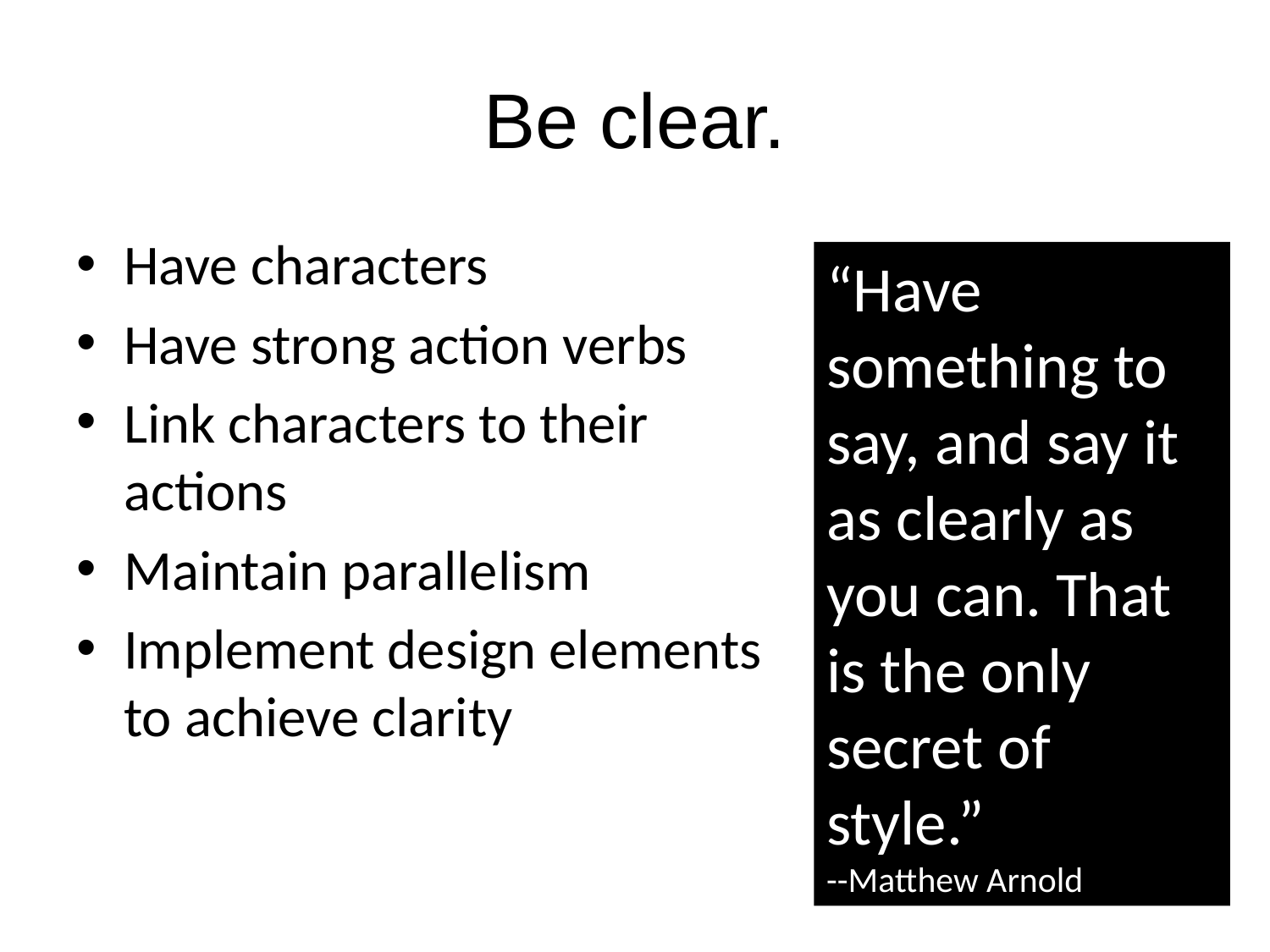

# Be clear.
Have characters
Have strong action verbs
Link characters to their actions
Maintain parallelism
Implement design elements to achieve clarity

“Have something to say, and say it as clearly as you can. That is the only secret of style.”
--Matthew Arnold